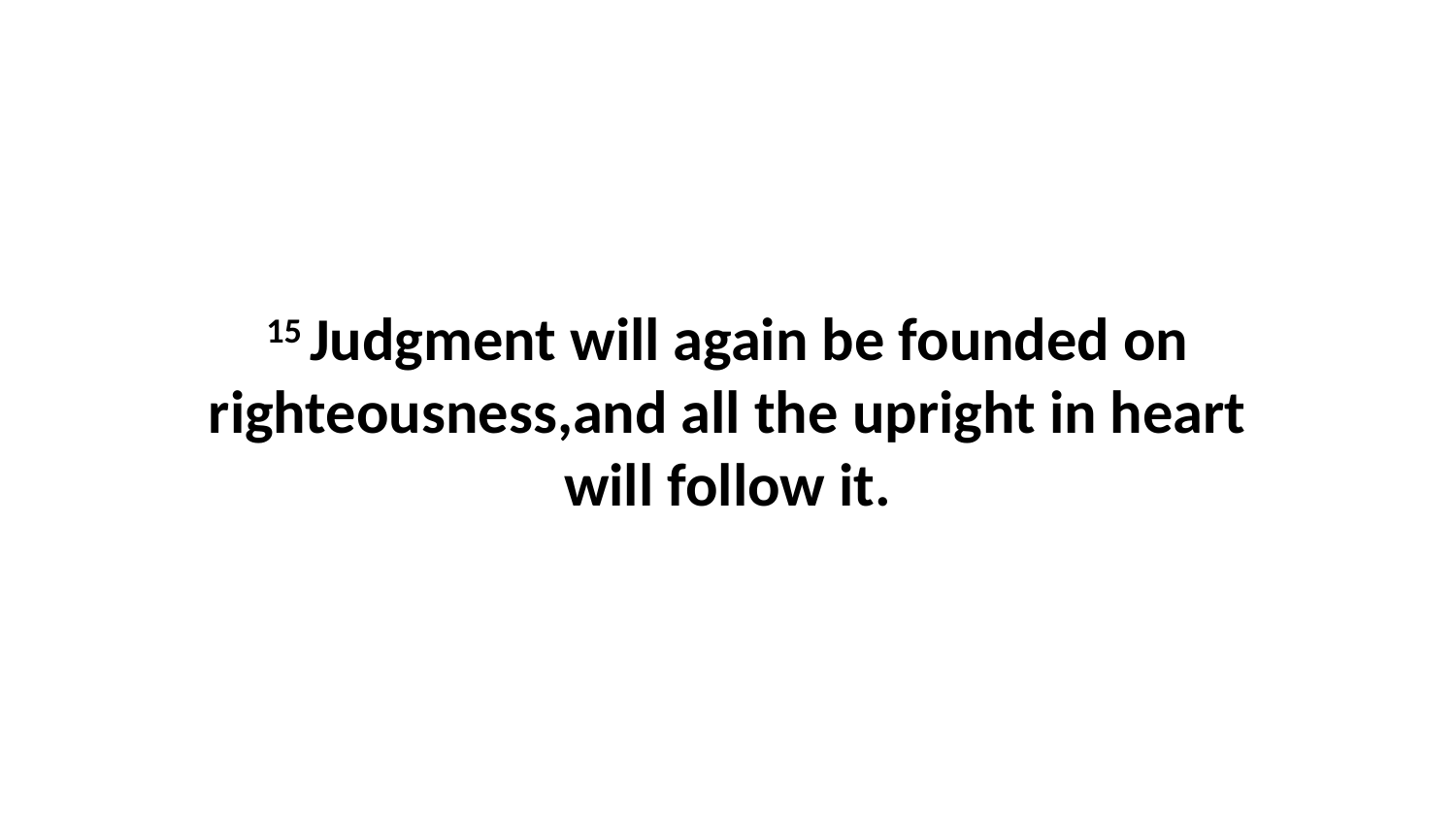

15 Judgment will again be founded on righteousness,and all the upright in heart will follow it.